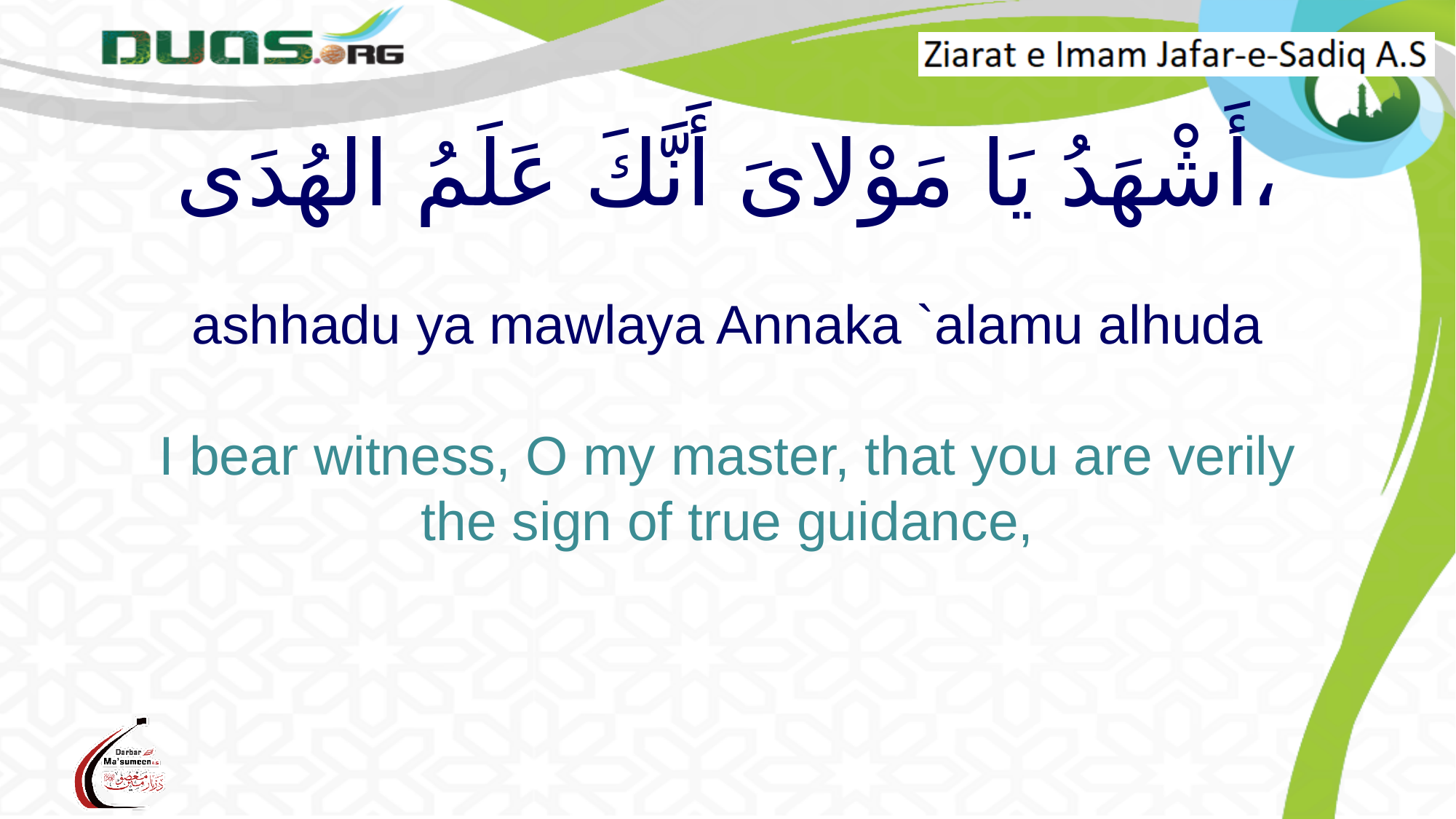

# أَشْهَدُ یَا مَوْلایَ أَنَّكَ عَلَمُ الهُدَى، ashhadu ya mawlaya Annaka `alamu alhuda I bear witness, O my master, that you are verily the sign of true guidance,